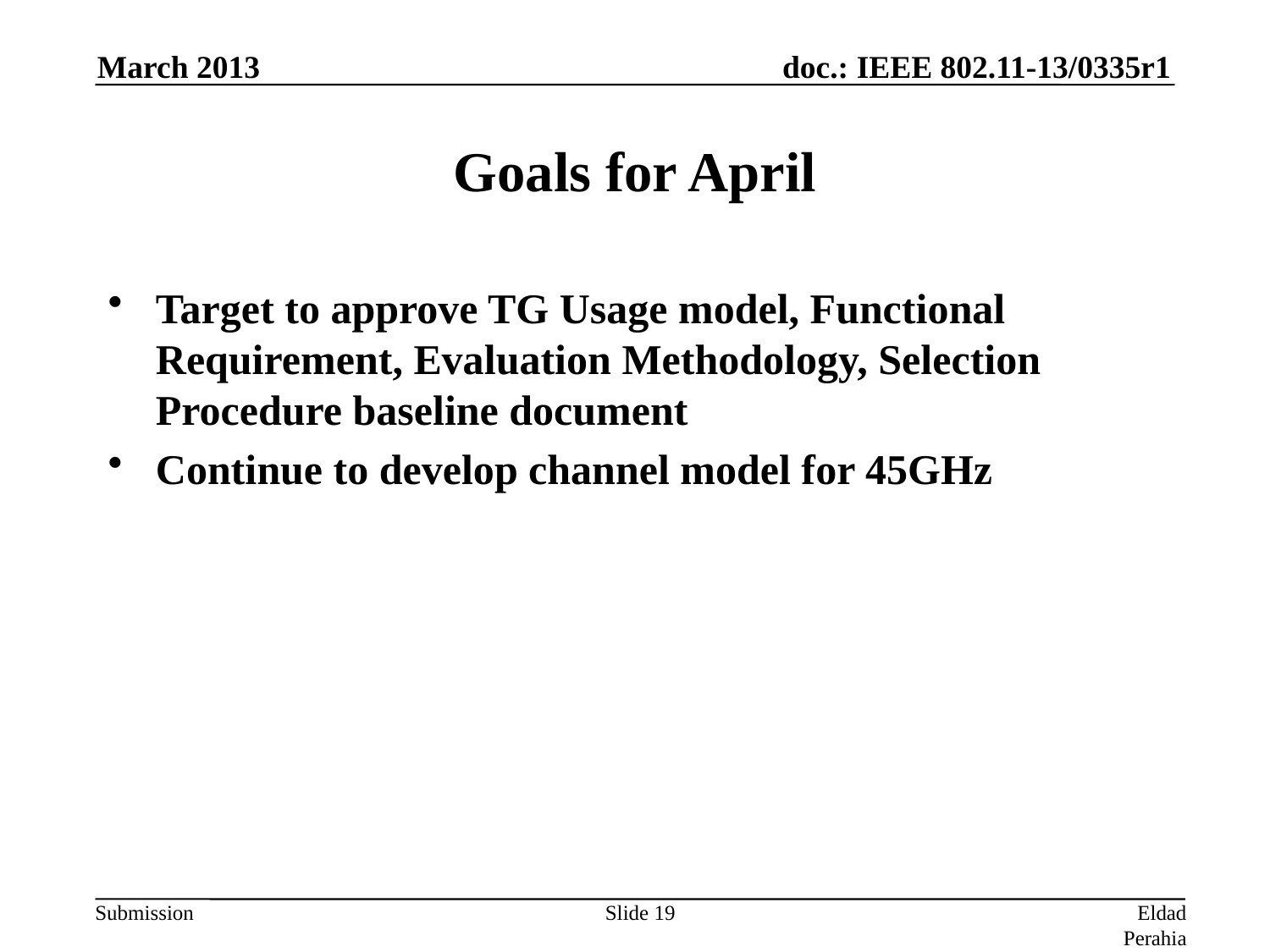

March 2013
# Goals for April
Target to approve TG Usage model, Functional Requirement, Evaluation Methodology, Selection Procedure baseline document
Continue to develop channel model for 45GHz
Slide 19
Eldad Perahia, Intel Corporation